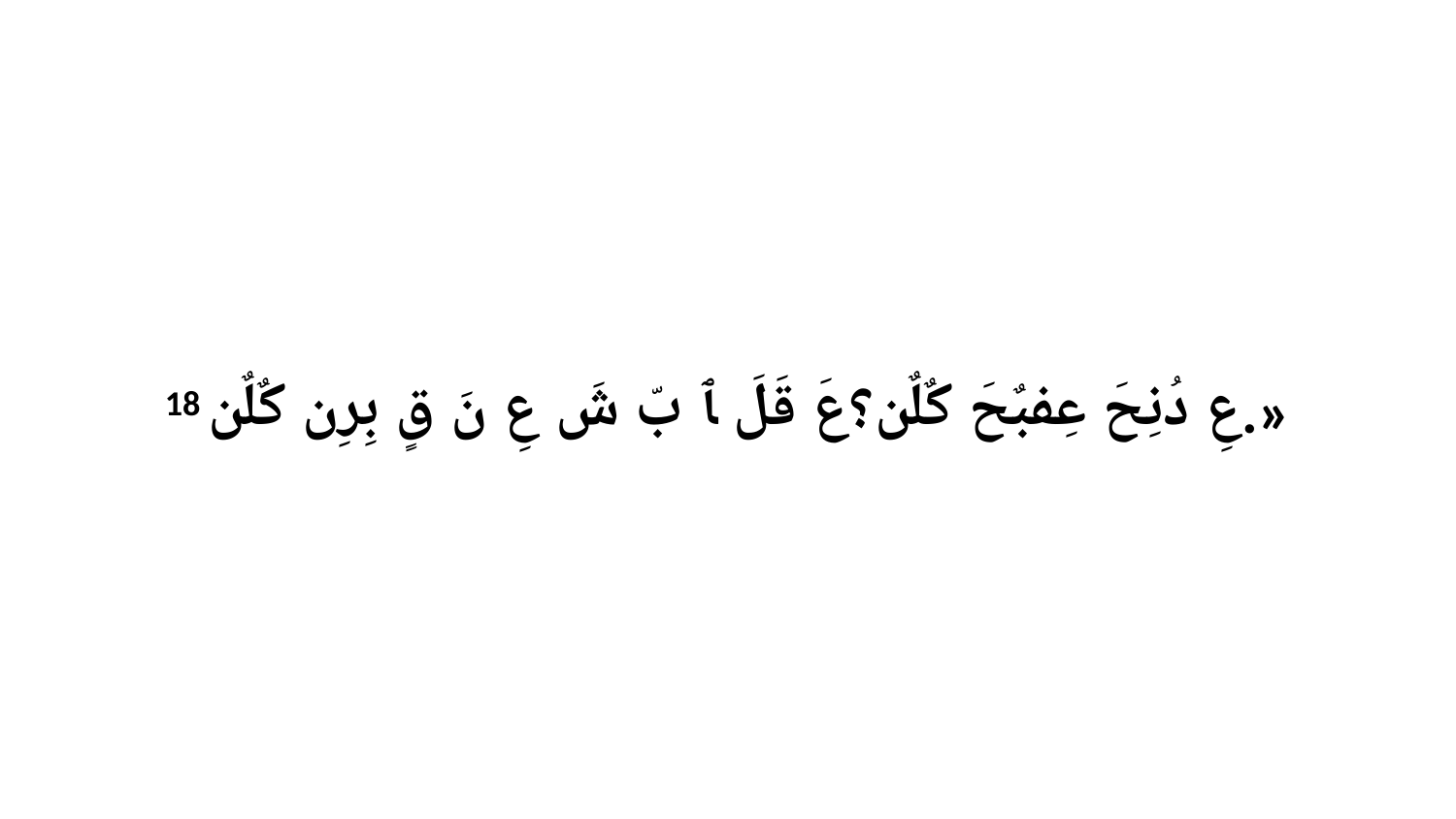

18 عِ دُنِحَ عِفبٌحَ كٌلٌن؟عَ قَلَ ﭑ بّ شَ عِ نَ قٍ بِرِن كٌلٌن.»